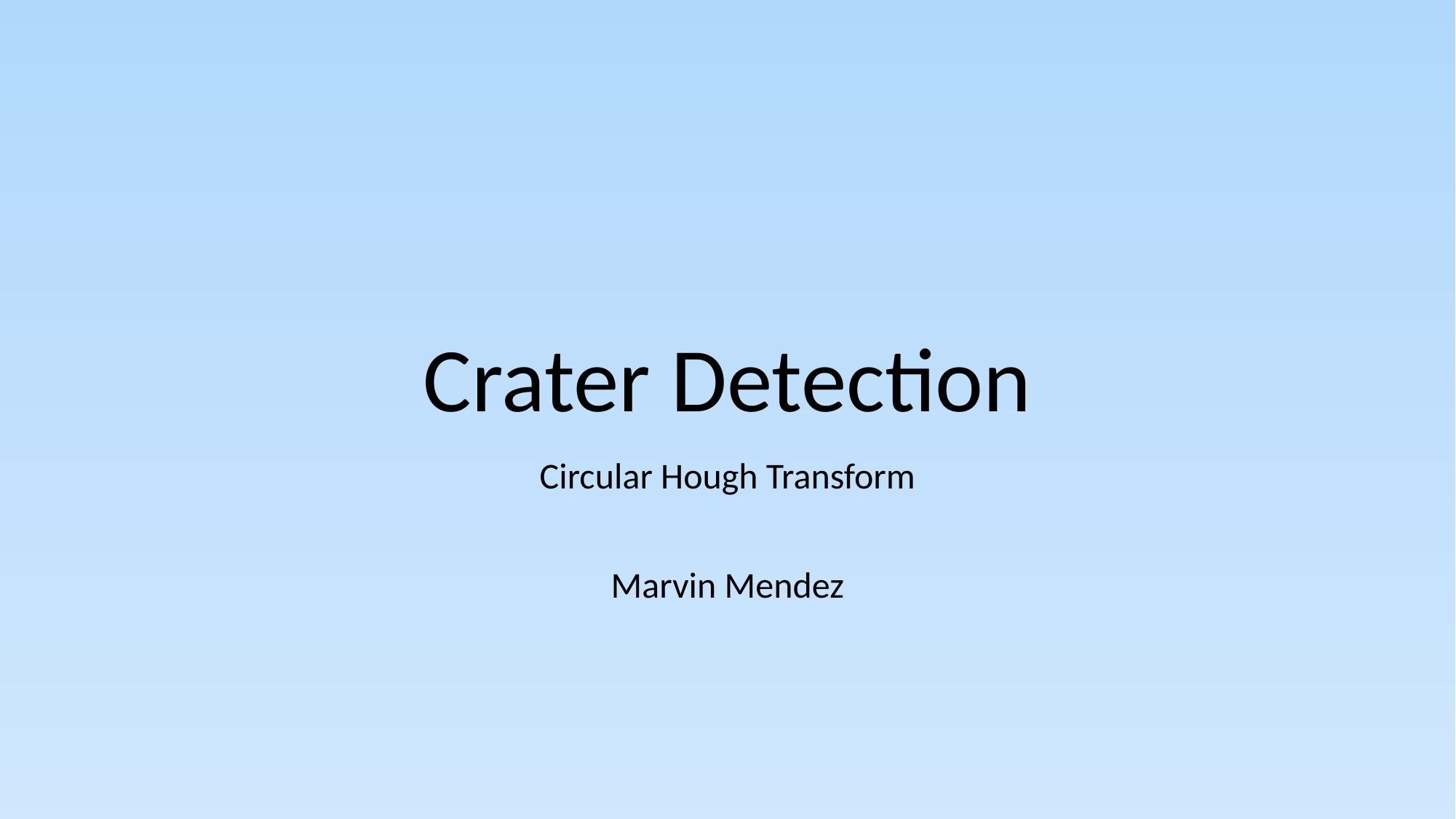

# Crater Detection
Circular Hough Transform

Marvin Mendez